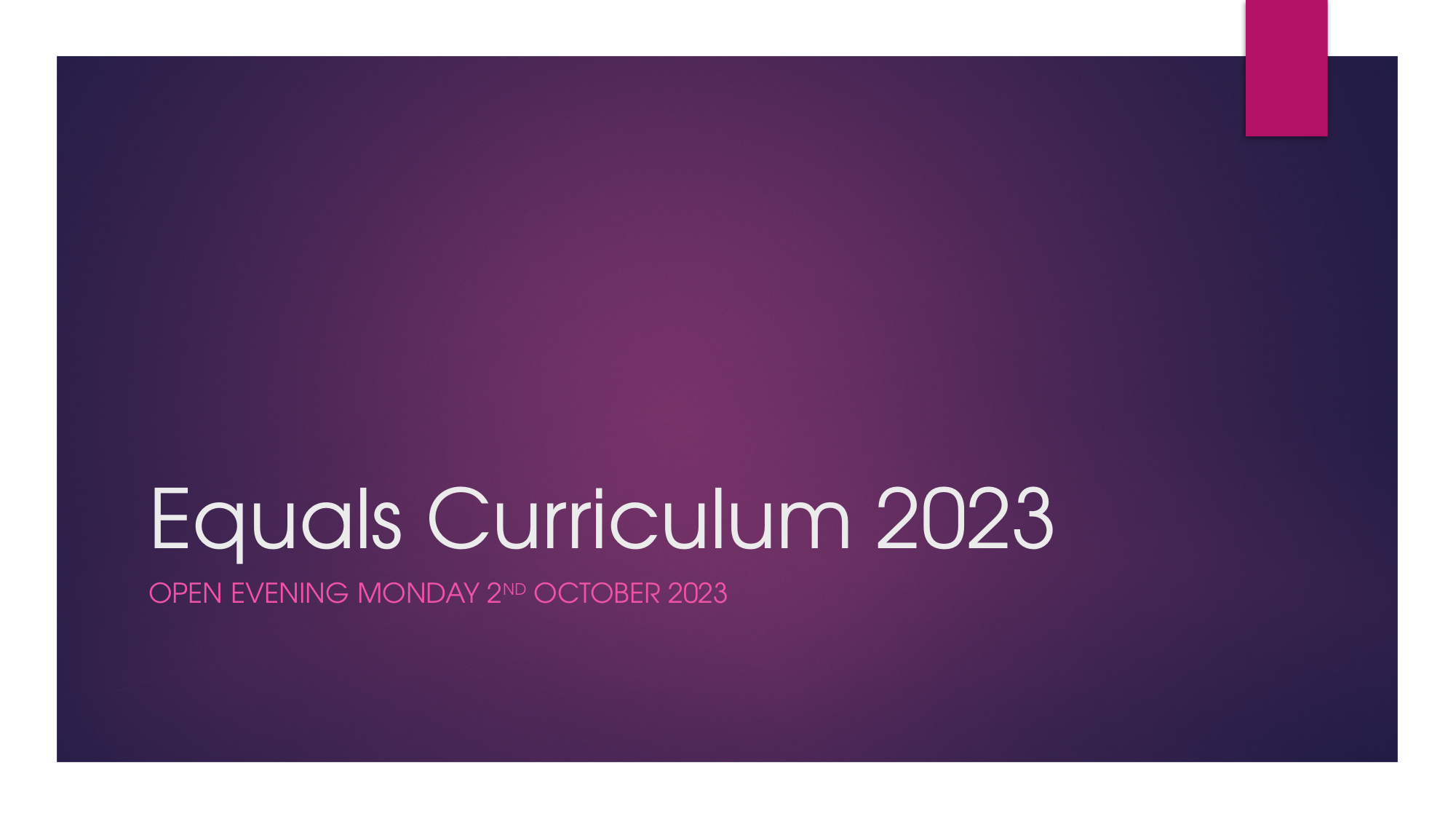

# Equals Curriculum 2023
Open evening Monday 2nd October 2023